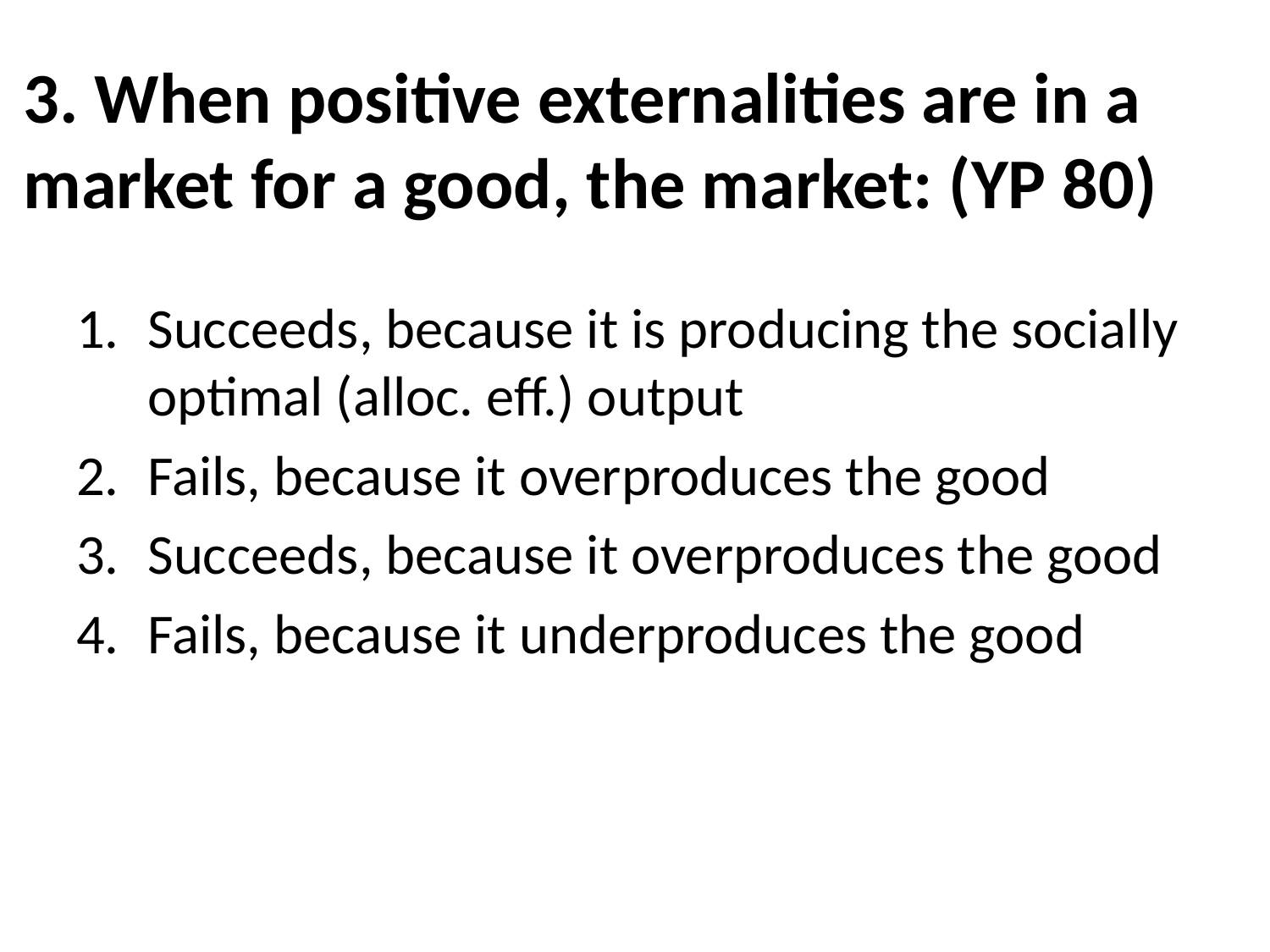

# 3. When positive externalities are in a market for a good, the market: (YP 80)
Succeeds, because it is producing the socially optimal (alloc. eff.) output
Fails, because it overproduces the good
Succeeds, because it overproduces the good
Fails, because it underproduces the good